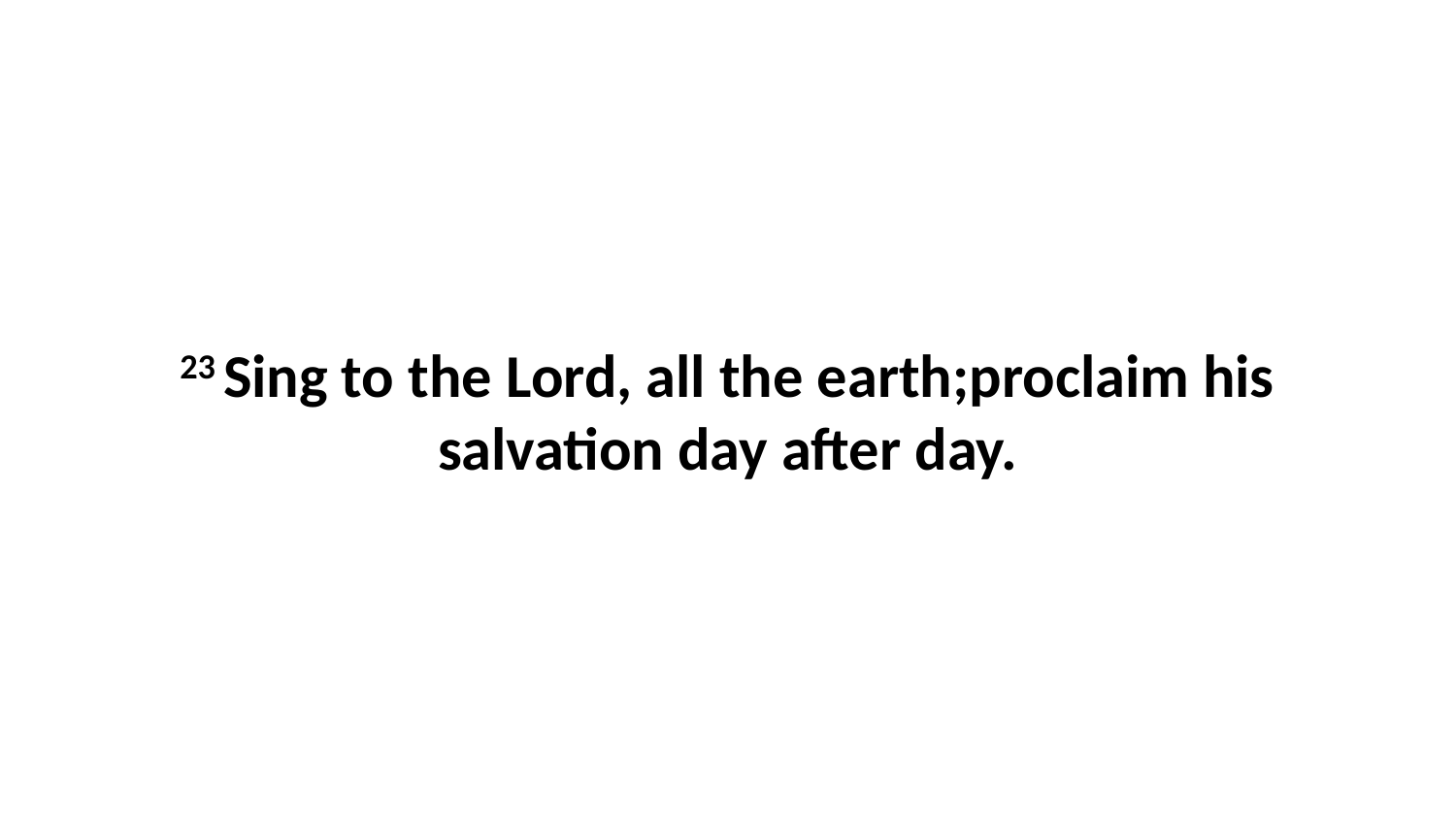

23 Sing to the Lord, all the earth;proclaim his salvation day after day.